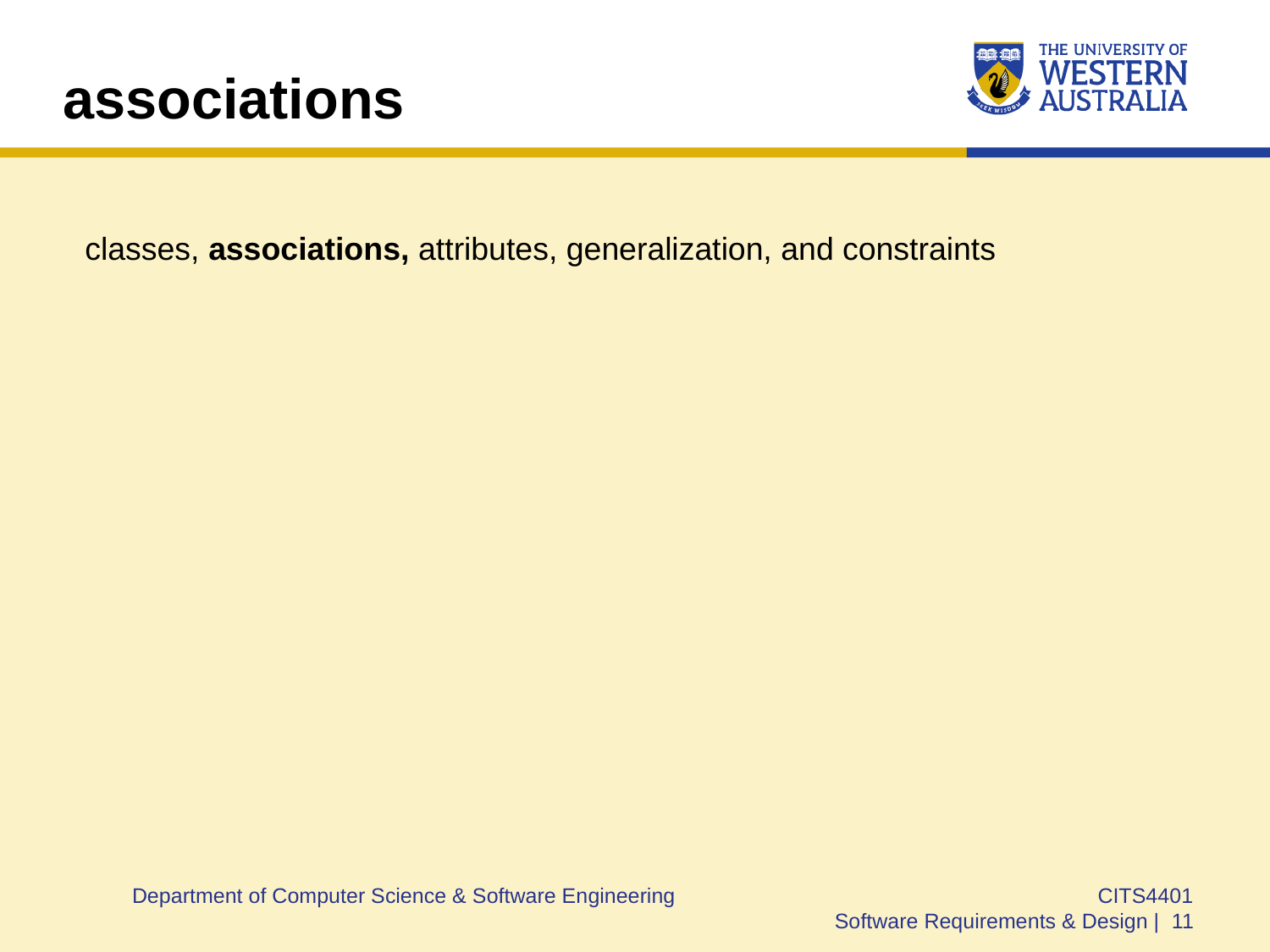

# associations
 classes, associations, attributes, generalization, and constraints